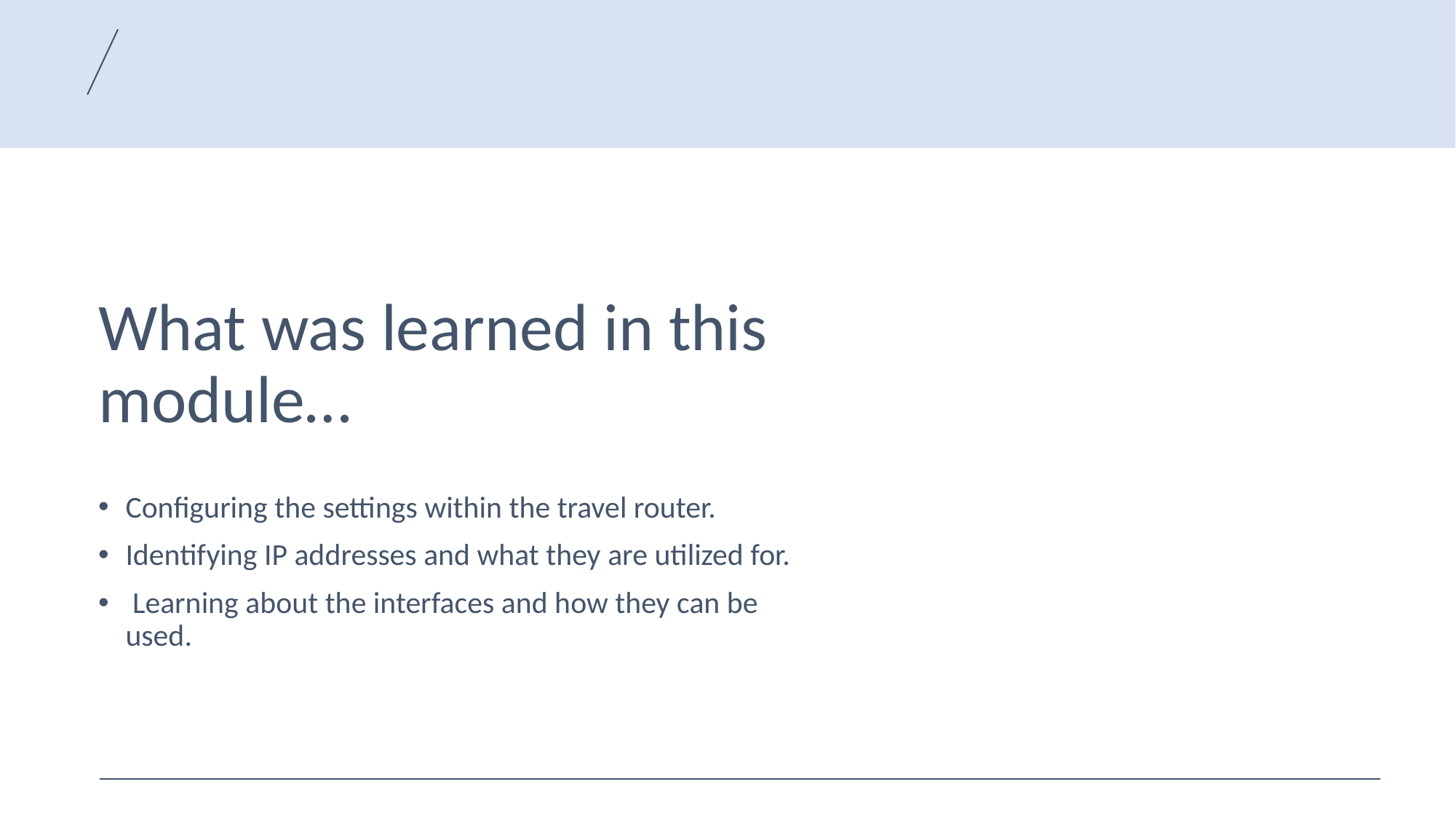

# What was learned in this module…
Configuring the settings within the travel router.
Identifying IP addresses and what they are utilized for.
 Learning about the interfaces and how they can be used.